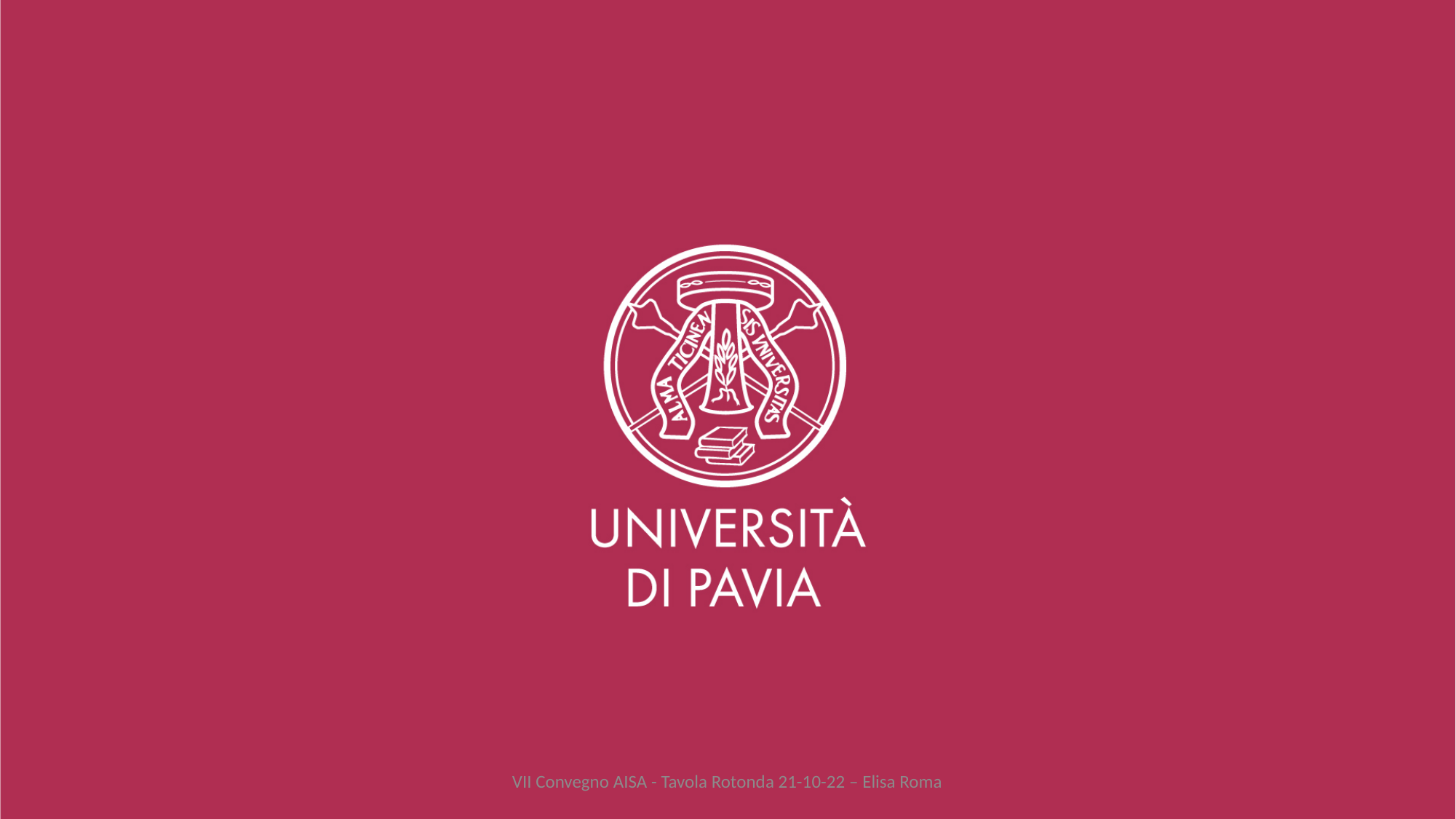

VII Convegno AISA - Tavola Rotonda 21-10-22 – Elisa Roma